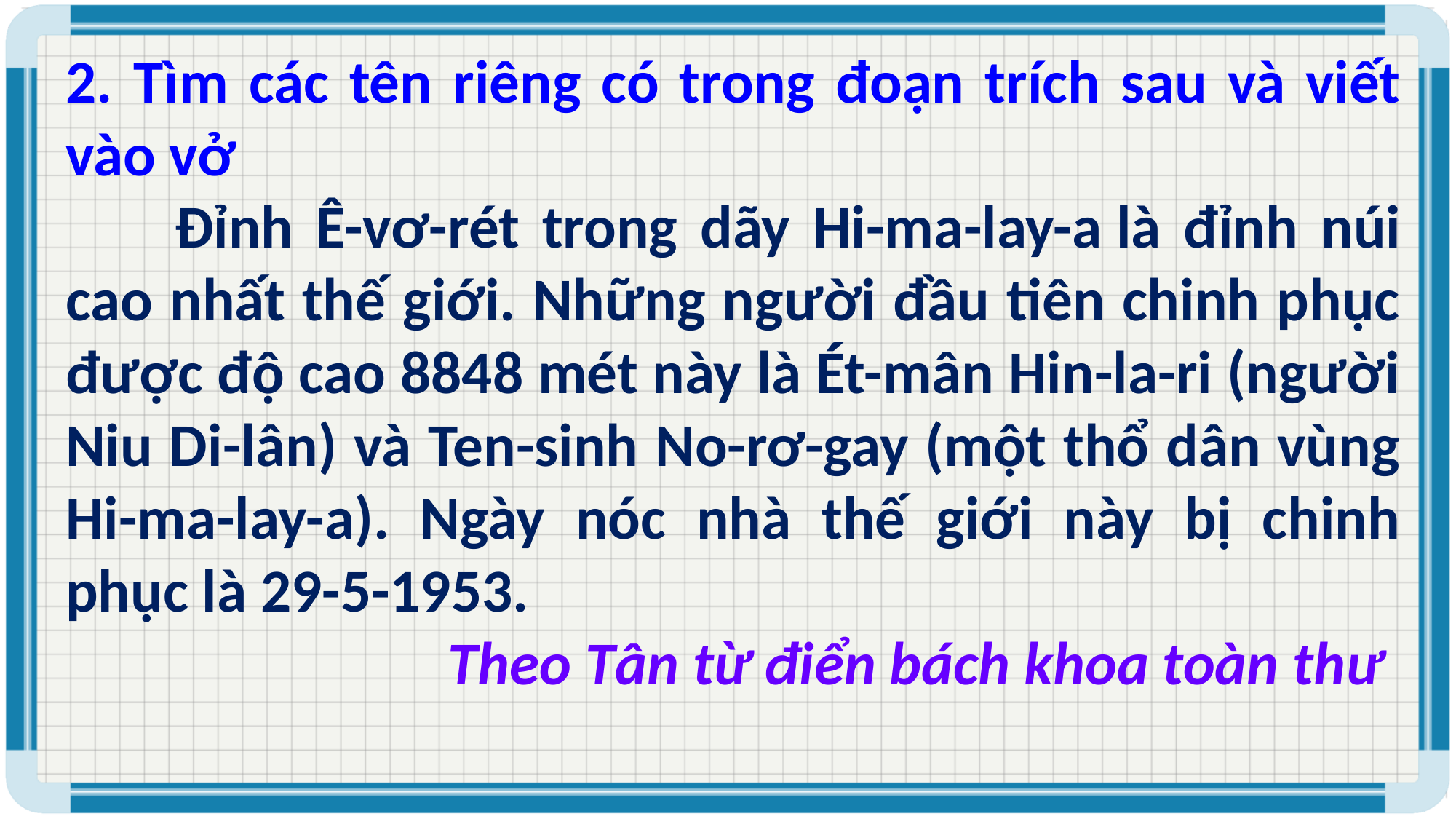

2. Tìm các tên riêng có trong đoạn trích sau và viết vào vở
	Đỉnh Ê-vơ-rét trong dãy Hi-ma-lay-a là đỉnh núi cao nhất thế giới. Những người đầu tiên chinh phục được độ cao 8848 mét này là Ét-mân Hin-la-ri (người Niu Di-lân) và Ten-sinh No-rơ-gay (một thổ dân vùng Hi-ma-lay-a). Ngày nóc nhà thế giới này bị chinh phục là 29-5-1953.
                            Theo Tân từ điển bách khoa toàn thư